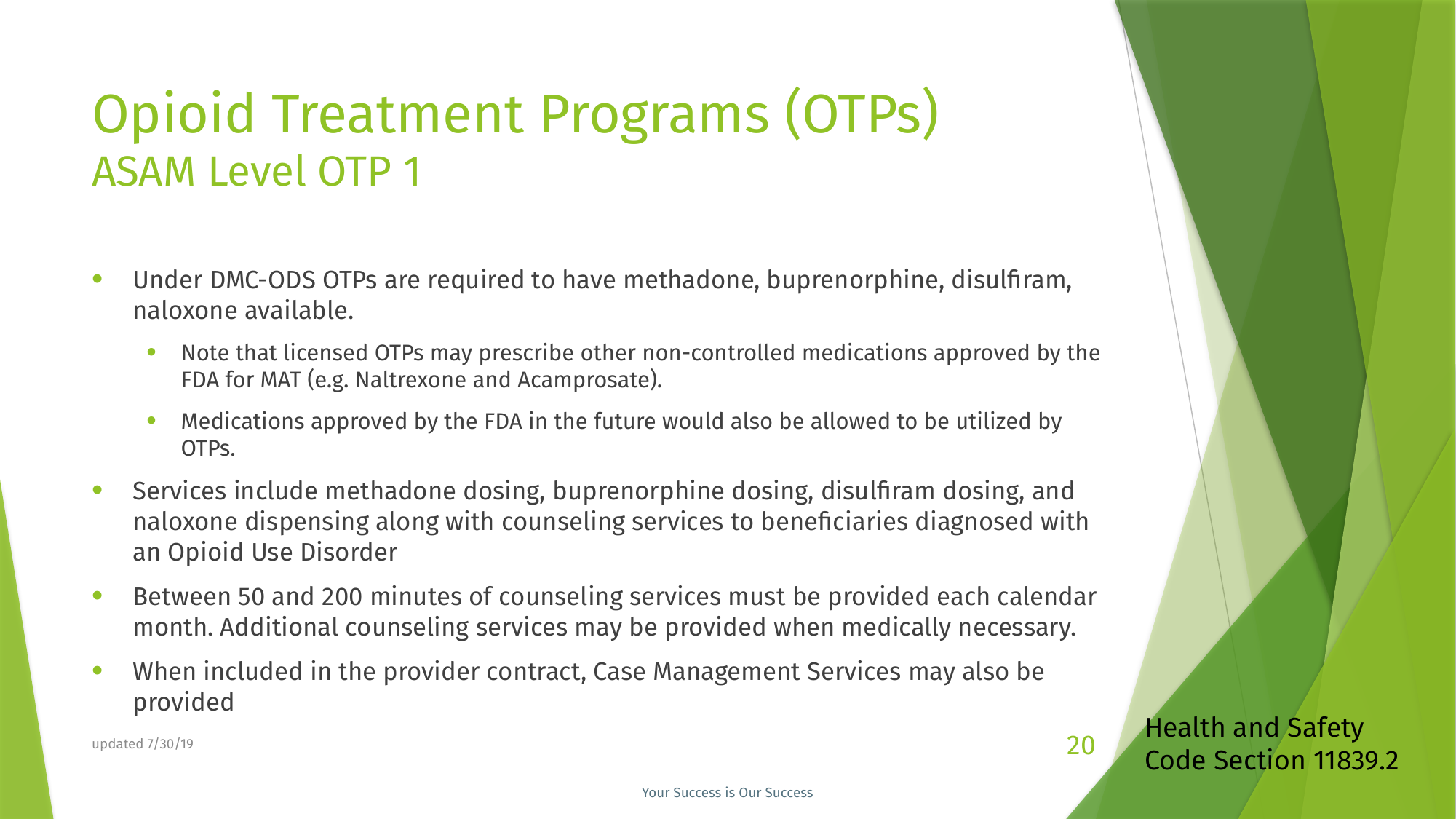

# Opioid Treatment Programs (OTPs) ASAM Level OTP 1
Under DMC-ODS OTPs are required to have methadone, buprenorphine, disulfiram, naloxone available.
Note that licensed OTPs may prescribe other non-controlled medications approved by the FDA for MAT (e.g. Naltrexone and Acamprosate).
Medications approved by the FDA in the future would also be allowed to be utilized by OTPs.
Services include methadone dosing, buprenorphine dosing, disulfiram dosing, and naloxone dispensing along with counseling services to beneficiaries diagnosed with an Opioid Use Disorder
Between 50 and 200 minutes of counseling services must be provided each calendar month. Additional counseling services may be provided when medically necessary.
When included in the provider contract, Case Management Services may also be provided

Health and Safety Code Section 11839.2
updated 7/30/19
20